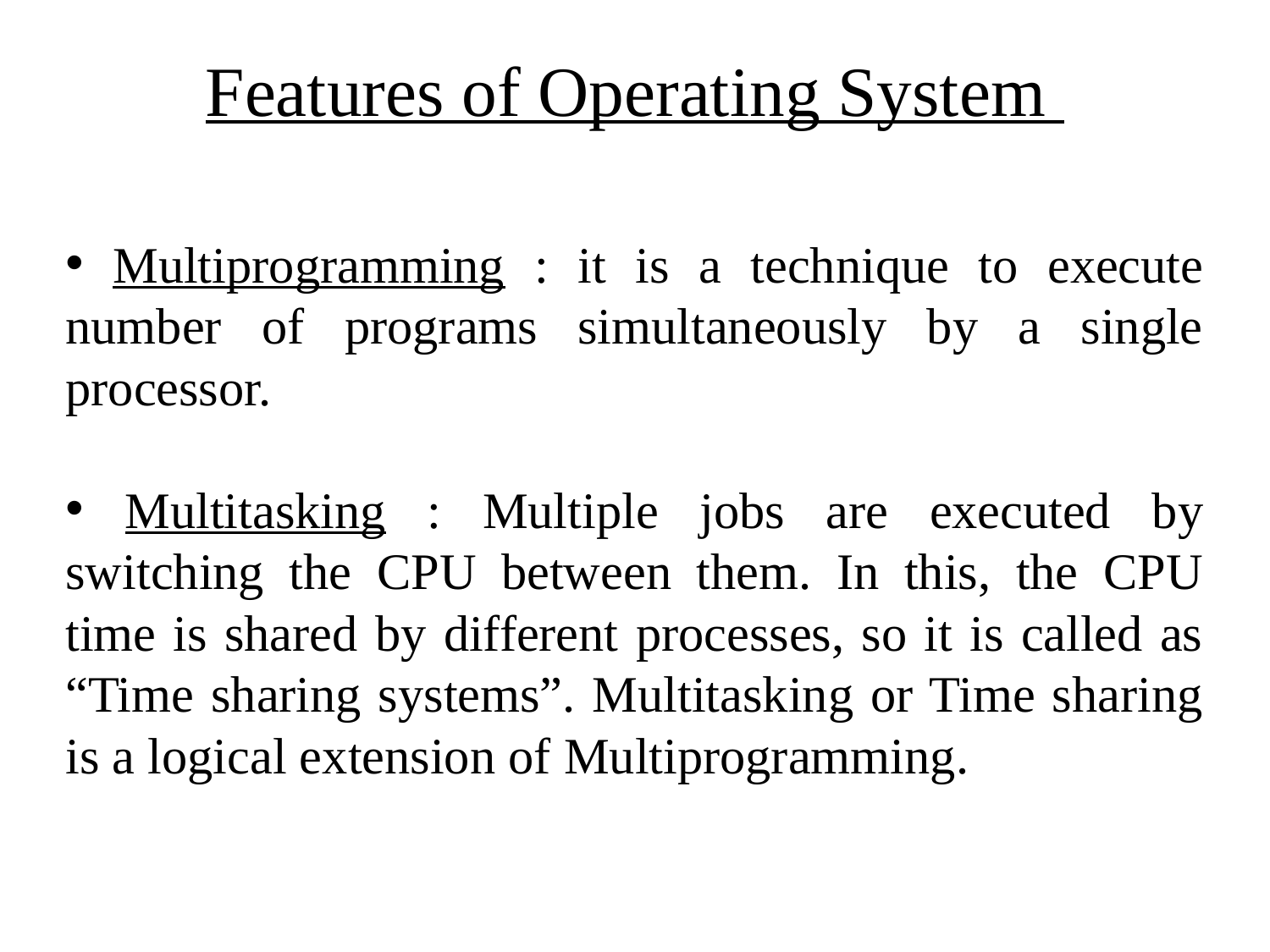

# Features of Operating System
 Multiprogramming : it is a technique to execute number of programs simultaneously by a single processor.

 Multitasking : Multiple jobs are executed by switching the CPU between them. In this, the CPU time is shared by different processes, so it is called as “Time sharing systems”. Multitasking or Time sharing is a logical extension of Multiprogramming.